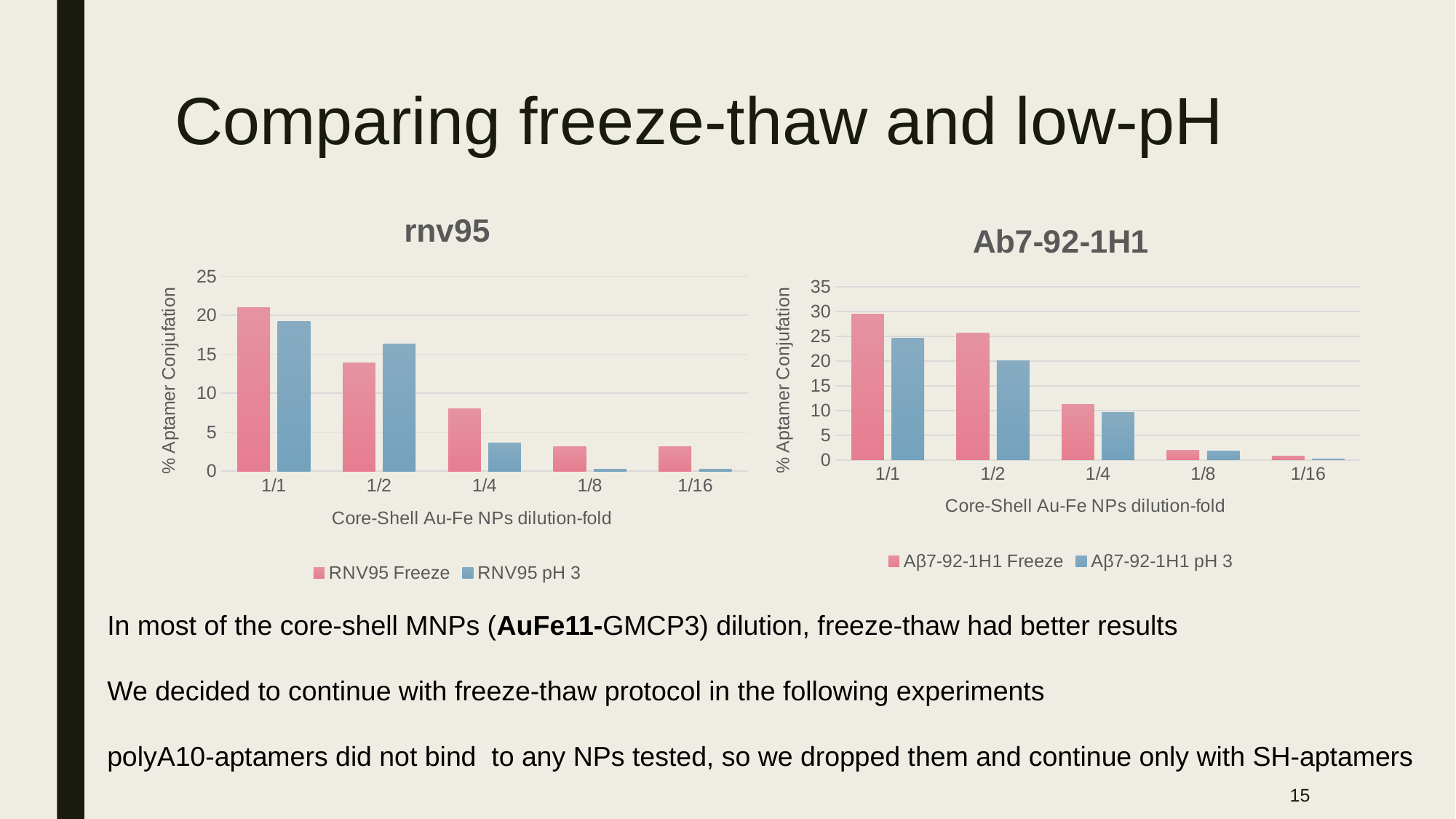

# Comparing freeze-thaw and low-pH

### Chart: rnv95

| Category | RNV95 | RNV95 |
|---|---|---|
| 1/1 | 20.97462514417532 | 19.169550173010382 |
| 1/2 | 13.921568627450979 | 16.30334486735871 |
| 1/4 | 7.9988465974625145 | 3.615916955017301 |
| 1/8 | 3.1199538638985 | 0.23068050749711647 |
| 1/16 | 3.114186851211073 | 0.22491349480968859 |

### Chart: Ab7-92-1H1

| Category | Αβ7-92-1Η1 | Αβ7-92-1Η1 |
|---|---|---|
| 1/1 | 29.569892473118284 | 24.70814132104455 |
| 1/2 | 25.729646697388628 | 20.11136712749616 |
| 1/4 | 11.213517665130569 | 9.589093701996928 |
| 1/8 | 1.9201228878648235 | 1.8471582181259598 |
| 1/16 | 0.8064516129032258 | 0.2035330261136713 |
In most of the core-shell MNPs (AuFe11-GMCP3) dilution, freeze-thaw had better results

We decided to continue with freeze-thaw protocol in the following experiments

polyA10-aptamers did not bind  to any NPs tested, so we dropped them and continue only with SH-aptamers

15